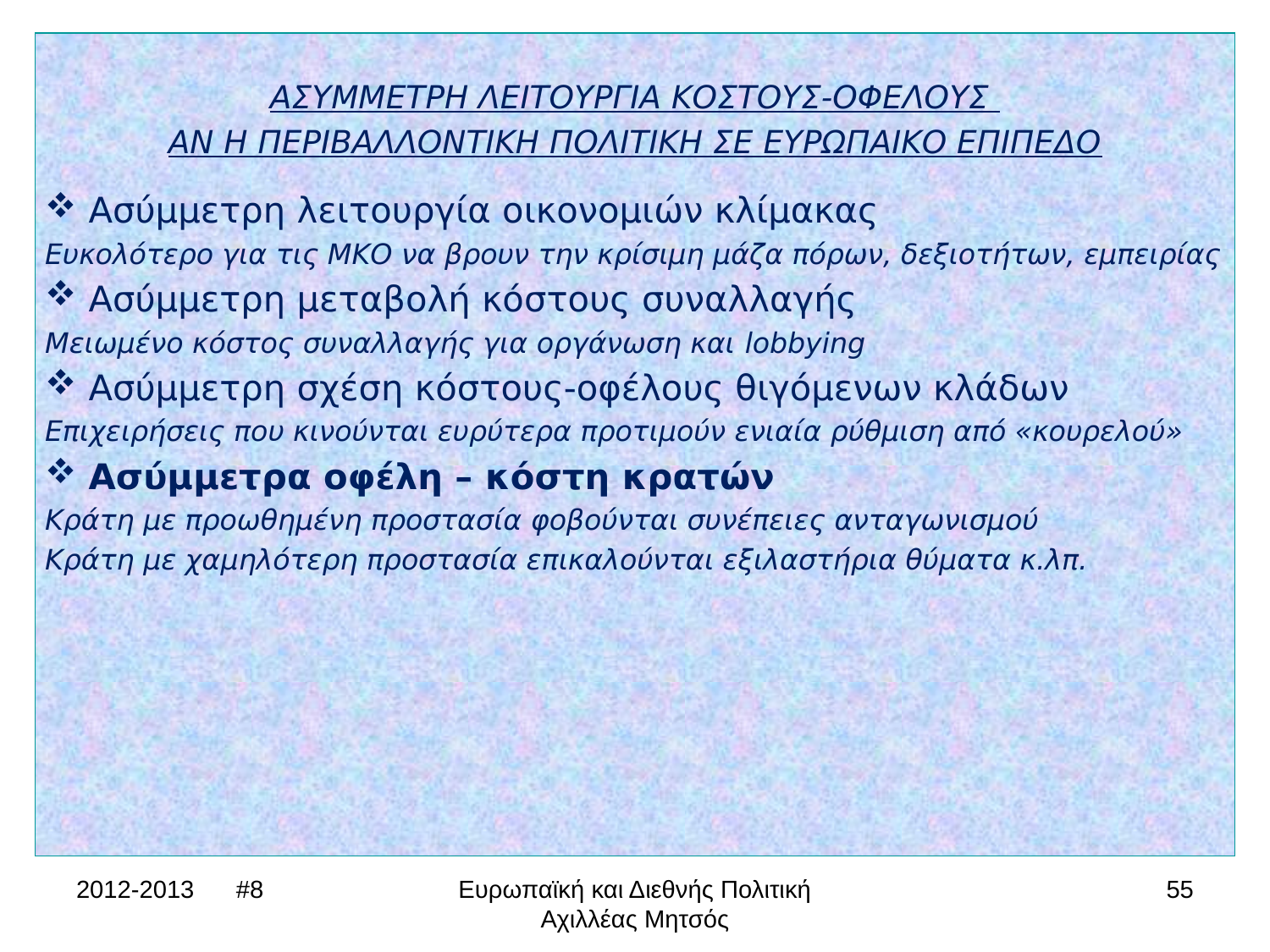

ΑΣΥΜΜΕΤΡΗ ΛΕΙΤΟΥΡΓΙΑ ΚΟΣΤΟΥΣ-ΟΦΕΛΟΥΣ
ΑΝ Η ΠΕΡΙΒΑΛΛΟΝΤΙΚΗ ΠΟΛΙΤΙΚΗ ΣΕ ΕΥΡΩΠΑΙΚΟ ΕΠΙΠΕΔΟ
 Ασύμμετρη λειτουργία οικονομιών κλίμακας
Ευκολότερο για τις ΜΚΟ να βρουν την κρίσιμη μάζα πόρων, δεξιοτήτων, εμπειρίας
 Ασύμμετρη μεταβολή κόστους συναλλαγής
Μειωμένο κόστος συναλλαγής για οργάνωση και lobbying
 Ασύμμετρη σχέση κόστους-οφέλους θιγόμενων κλάδων
Επιχειρήσεις που κινούνται ευρύτερα προτιμούν ενιαία ρύθμιση από «κουρελού»
 Ασύμμετρα οφέλη – κόστη κρατών
Κράτη με προωθημένη προστασία φοβούνται συνέπειες ανταγωνισμού
Κράτη με χαμηλότερη προστασία επικαλούνται εξιλαστήρια θύματα κ.λπ.

2012-2013      #8
Ευρωπαϊκή και Διεθνής Πολιτική Αχιλλέας Μητσός
55